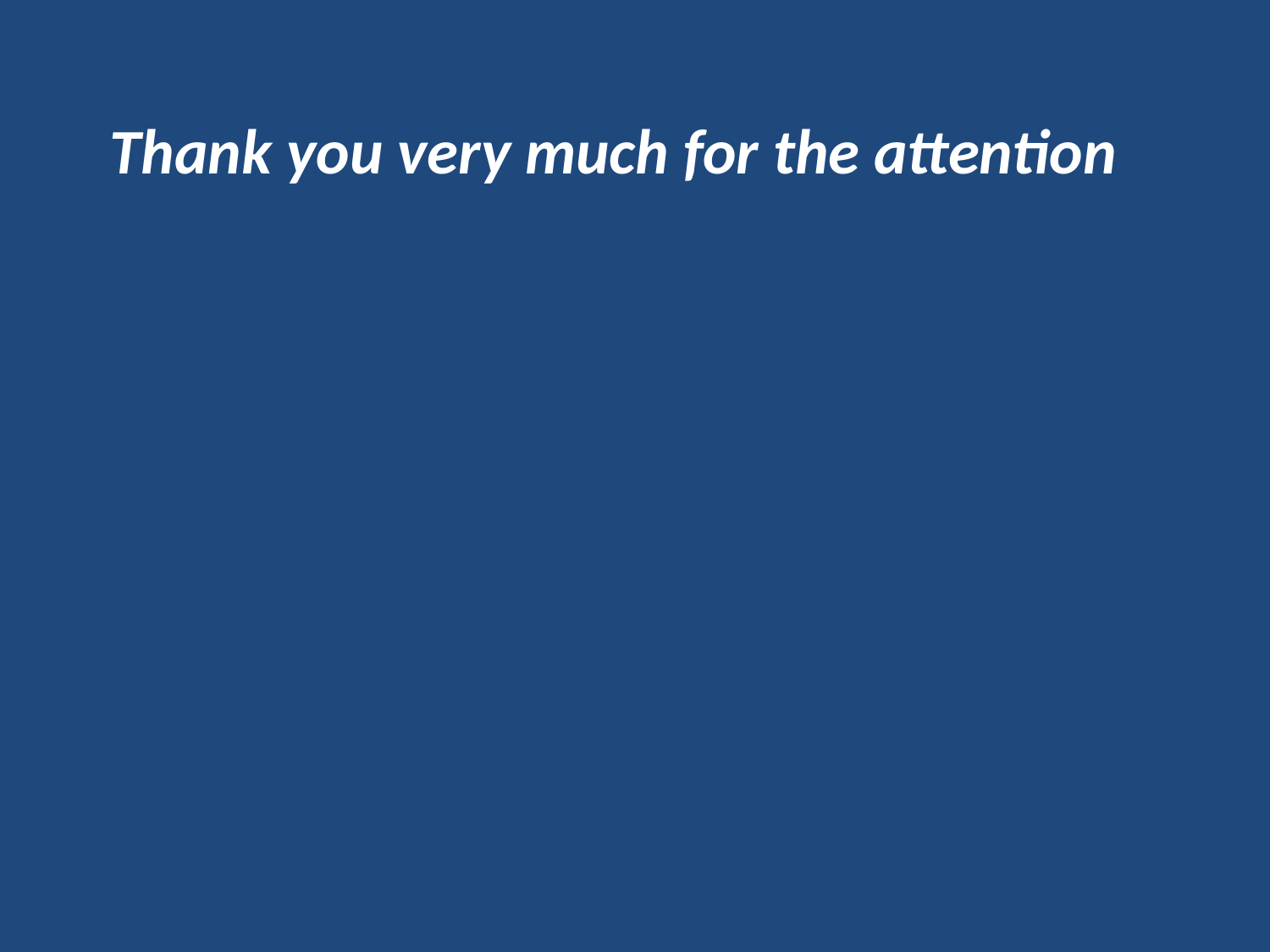

Thank you very much for the attention